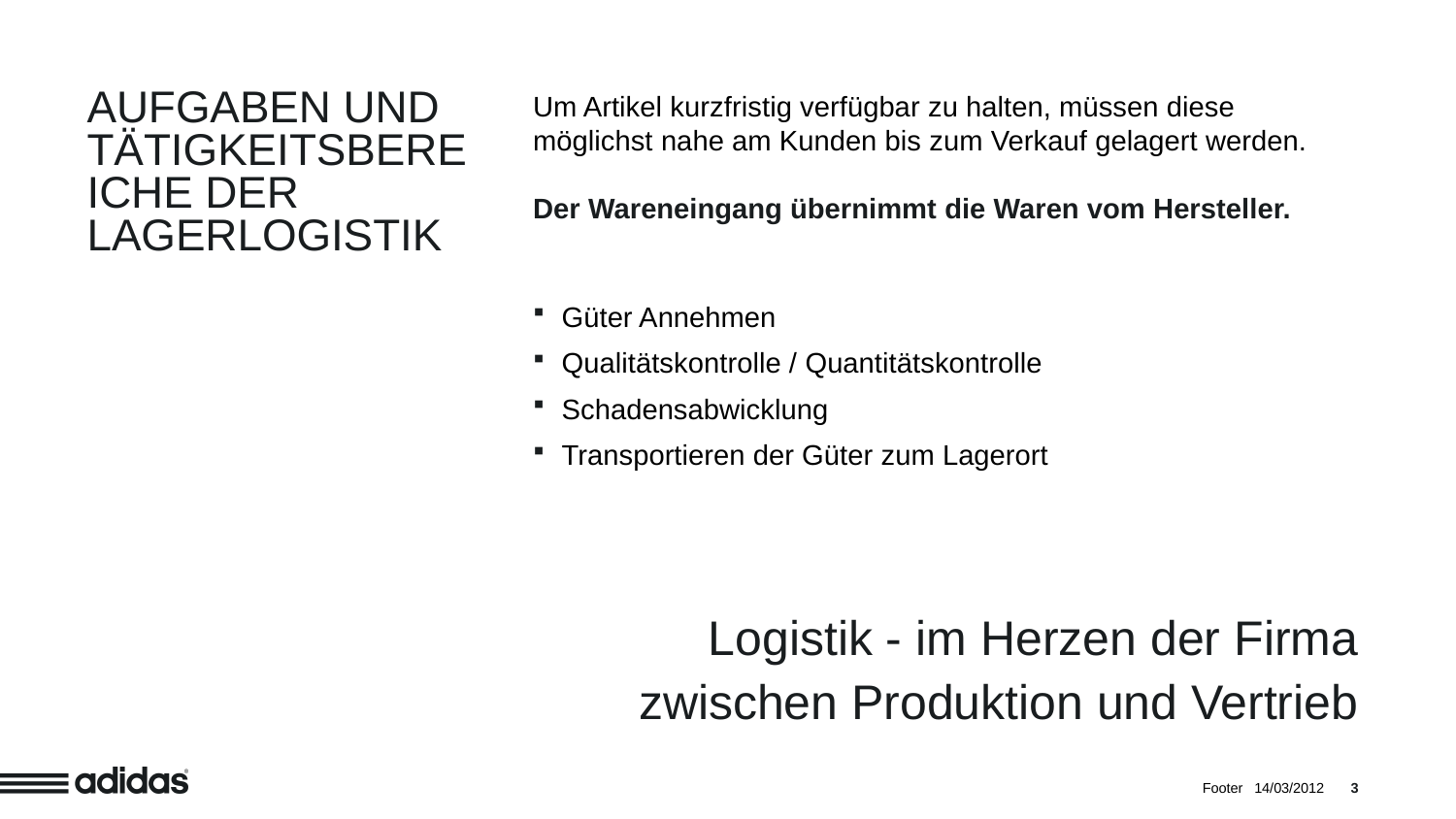

Um Artikel kurzfristig verfügbar zu halten, müssen diese möglichst nahe am Kunden bis zum Verkauf gelagert werden.

Der Wareneingang übernimmt die Waren vom Hersteller.

Güter Annehmen
Qualitätskontrolle / Quantitätskontrolle
Schadensabwicklung
Transportieren der Güter zum Lagerort

# aufgaben und Tätigkeitsbereiche der Lagerlogistik
Logistik - im Herzen der Firma
zwischen Produktion und Vertrieb
Footer
14/03/2012
3